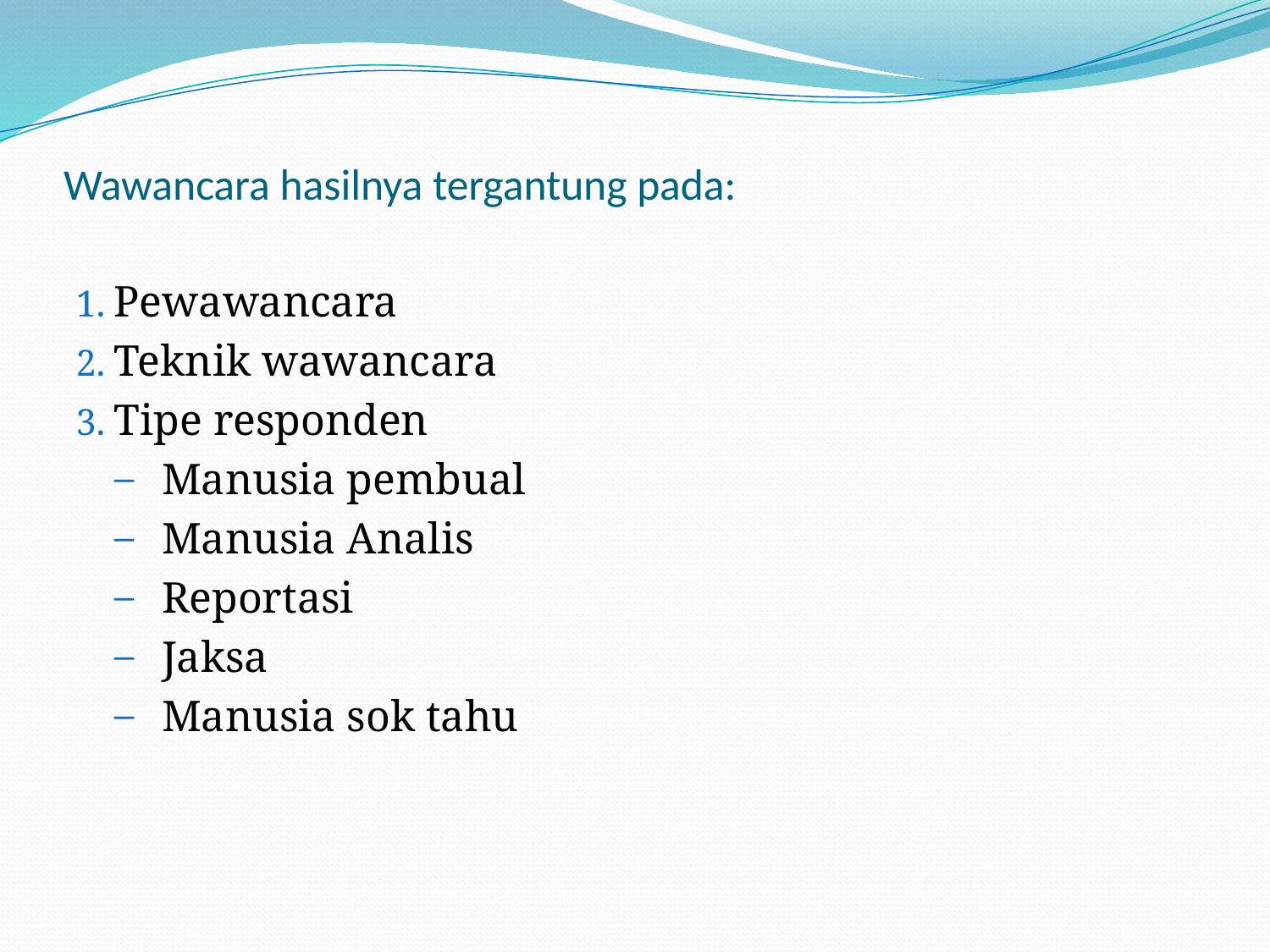

# Wawancara hasilnya tergantung pada:
Pewawancara
Teknik wawancara
Tipe responden
Manusia pembual
Manusia Analis
Reportasi
Jaksa
Manusia sok tahu